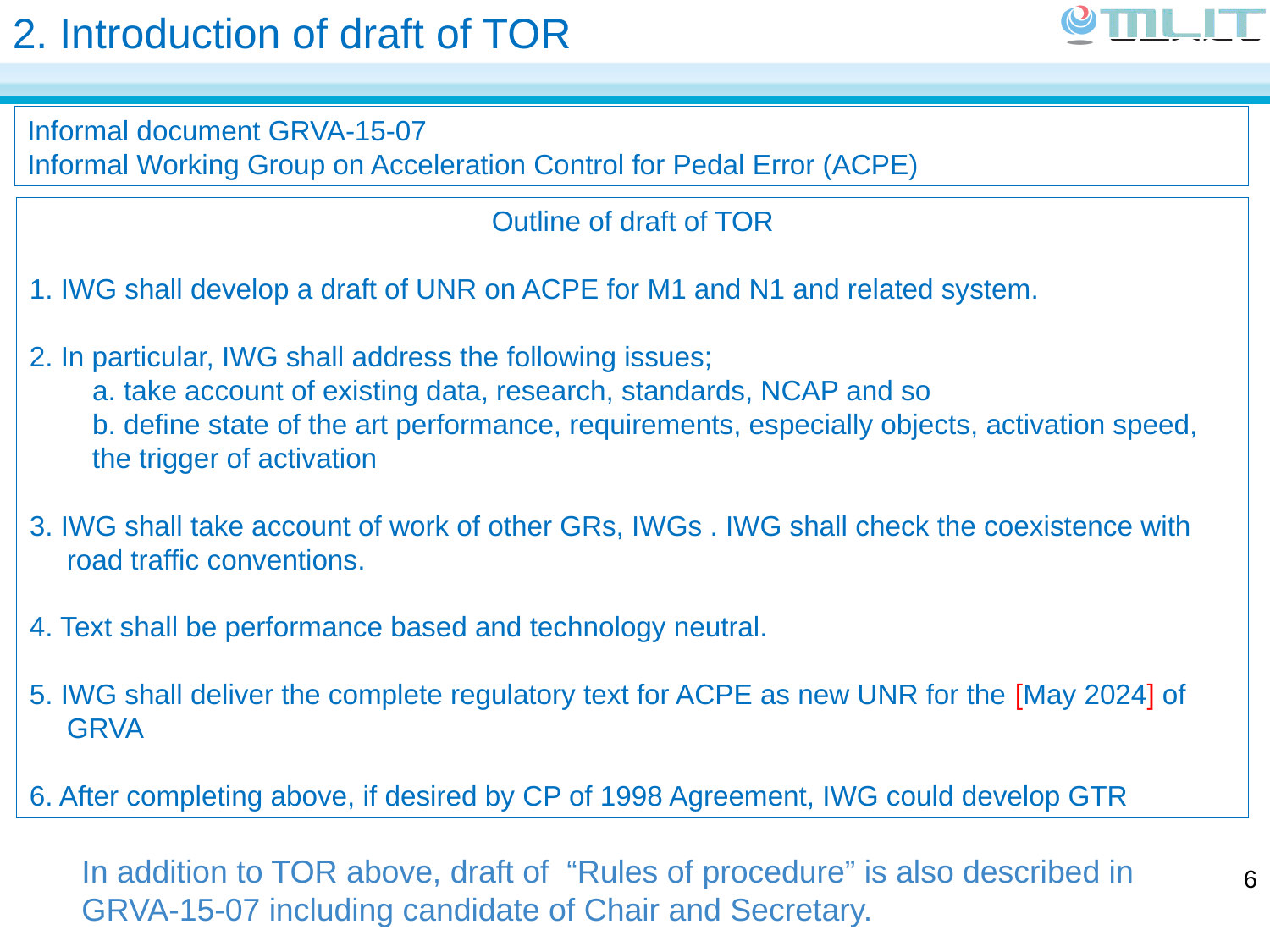

2. Introduction of draft of TOR

Informal document GRVA-15-07
Informal Working Group on Acceleration Control for Pedal Error (ACPE)
Outline of draft of TOR

1. IWG shall develop a draft of UNR on ACPE for M1 and N1 and related system.

2. In particular, IWG shall address the following issues;
　　a. take account of existing data, research, standards, NCAP and so
　　b. define state of the art performance, requirements, especially objects, activation speed, the trigger of activation

3. IWG shall take account of work of other GRs, IWGs . IWG shall check the coexistence with road traffic conventions.

4. Text shall be performance based and technology neutral.

5. IWG shall deliver the complete regulatory text for ACPE as new UNR for the [May 2024] of GRVA

6. After completing above, if desired by CP of 1998 Agreement, IWG could develop GTR
In addition to TOR above, draft of  “Rules of procedure” is also described in GRVA-15-07 including candidate of Chair and Secretary.
6